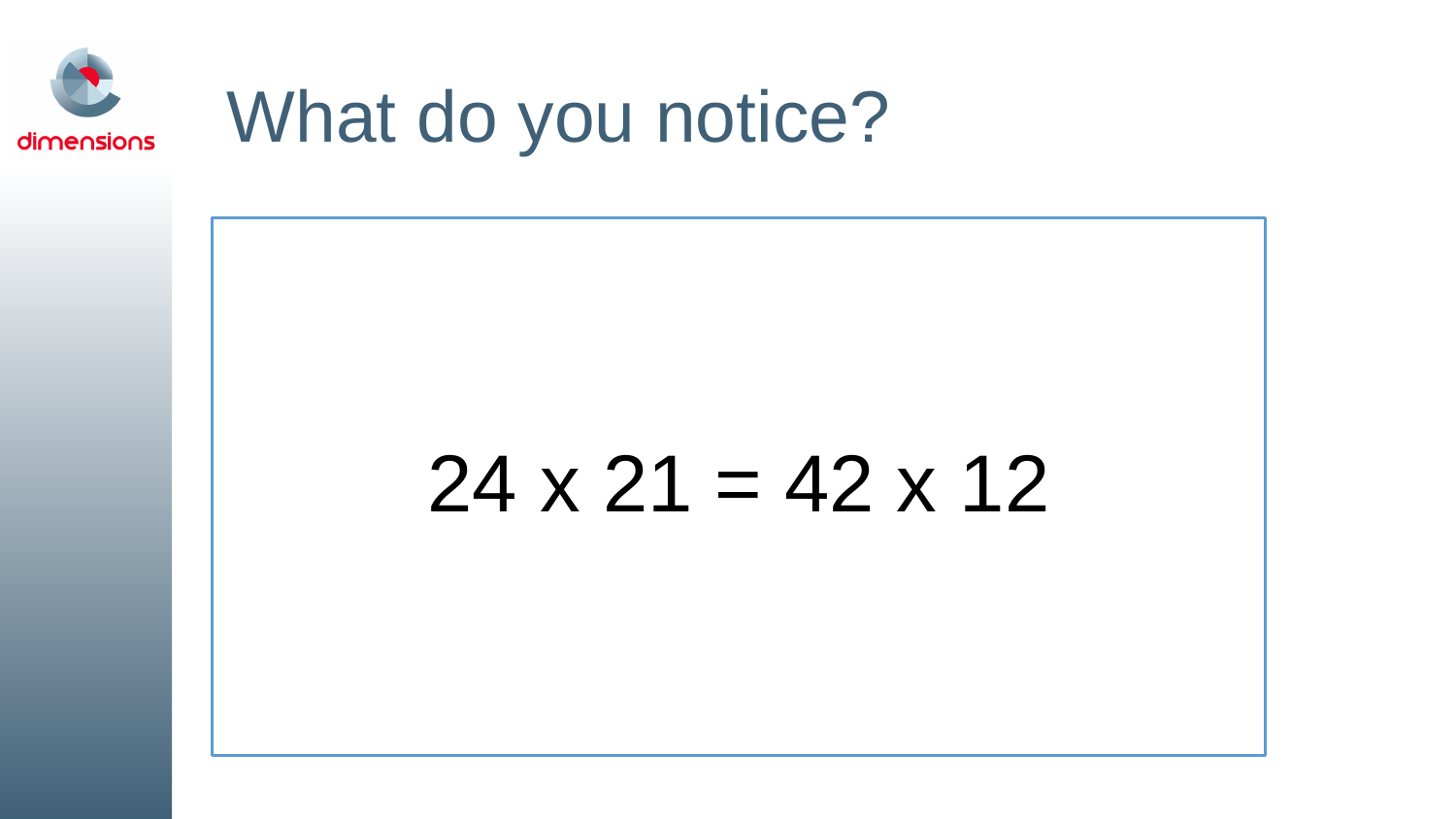

# What do you notice?

24 x 21 = 42 x 12